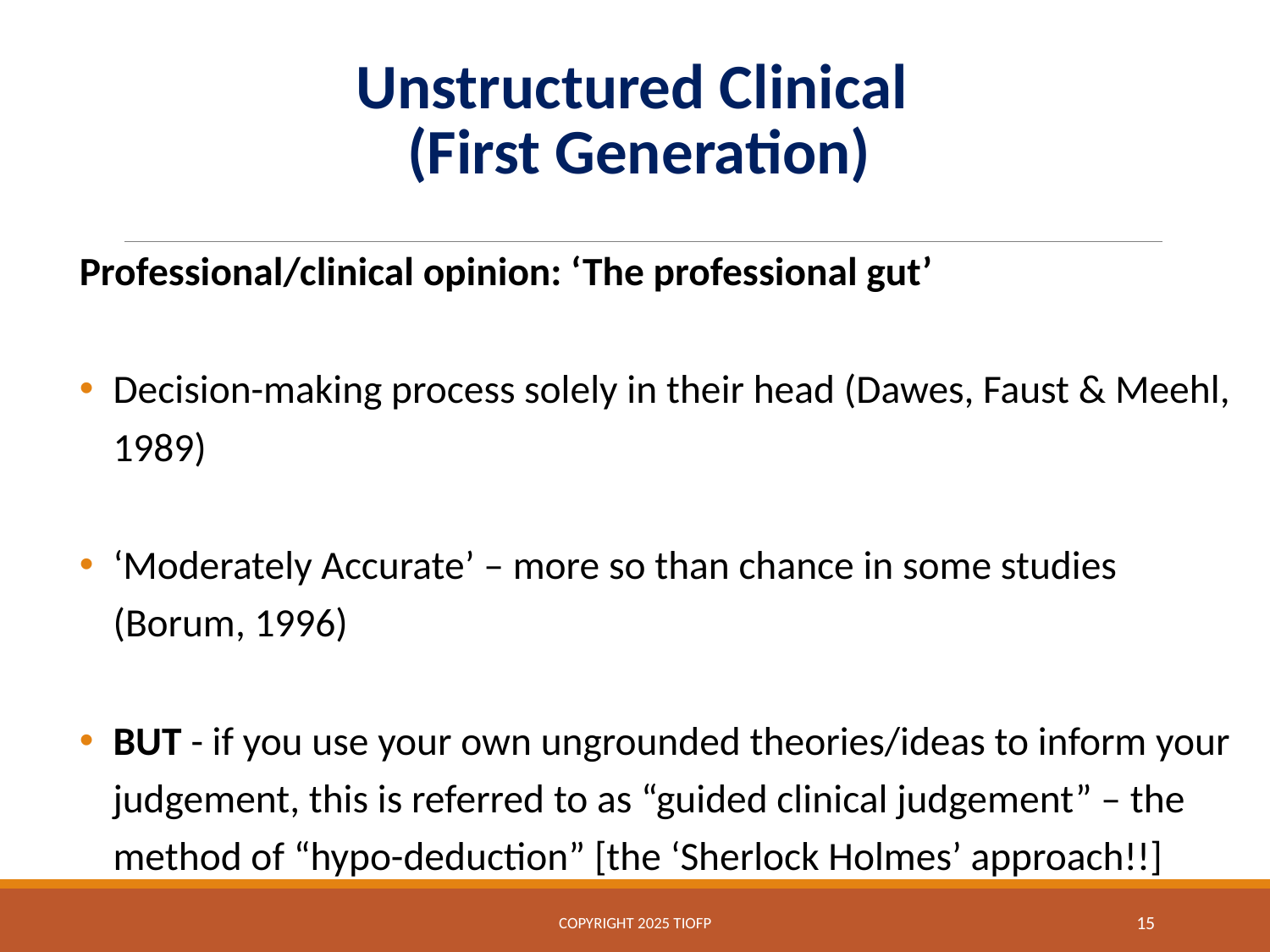

# Unstructured Clinical (First Generation)

Professional/clinical opinion: ‘The professional gut’

Decision-making process solely in their head (Dawes, Faust & Meehl, 1989)

‘Moderately Accurate’ – more so than chance in some studies (Borum, 1996)

BUT - if you use your own ungrounded theories/ideas to inform your judgement, this is referred to as “guided clinical judgement” – the method of “hypo-deduction” [the ‘Sherlock Holmes’ approach!!]
Copyright 2025 TIOFP
15